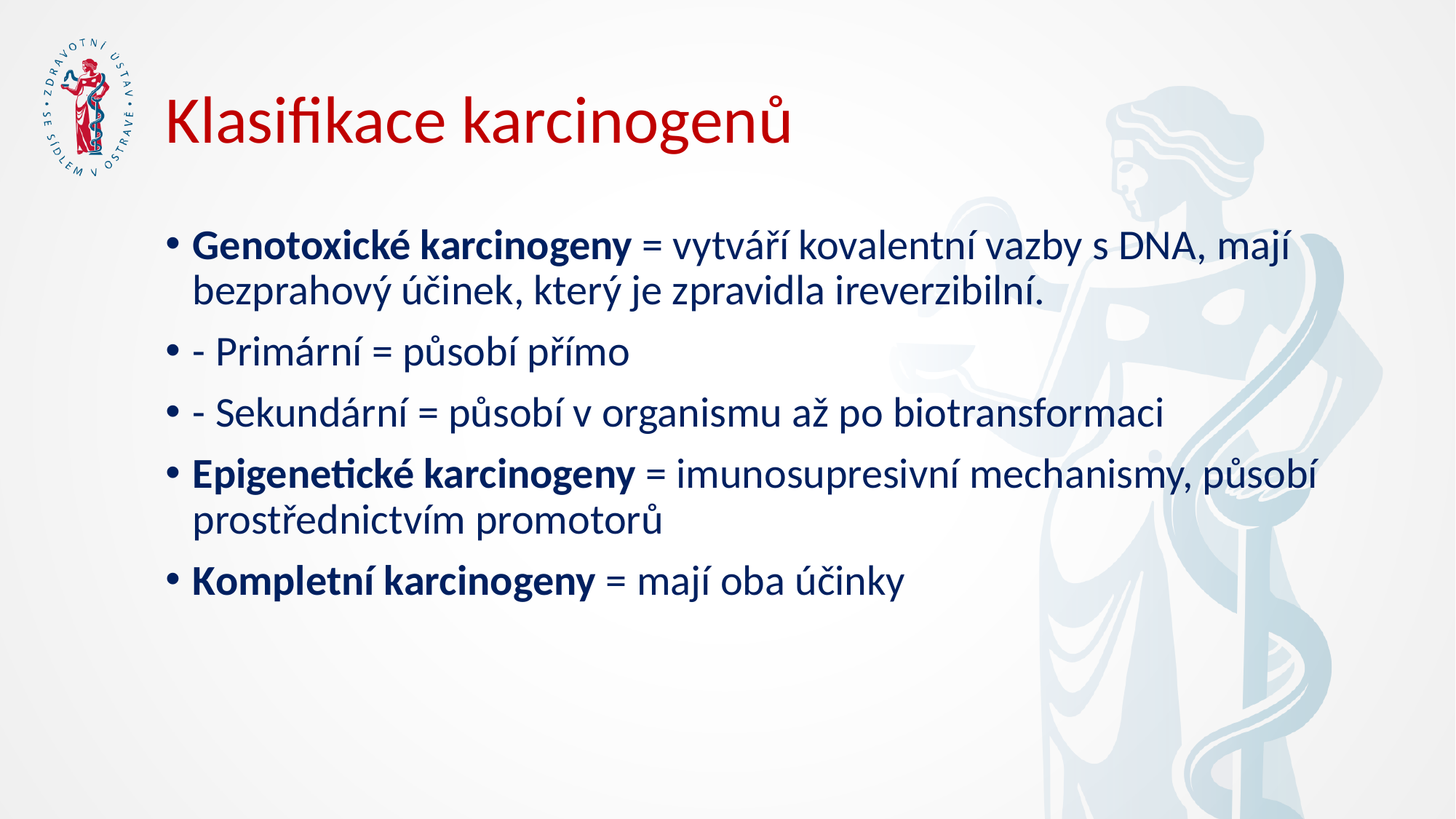

# Klasifikace karcinogenů
Genotoxické karcinogeny = vytváří kovalentní vazby s DNA, mají bezprahový účinek, který je zpravidla ireverzibilní.
- Primární = působí přímo
- Sekundární = působí v organismu až po biotransformaci
Epigenetické karcinogeny = imunosupresivní mechanismy, působí prostřednictvím promotorů
Kompletní karcinogeny = mají oba účinky